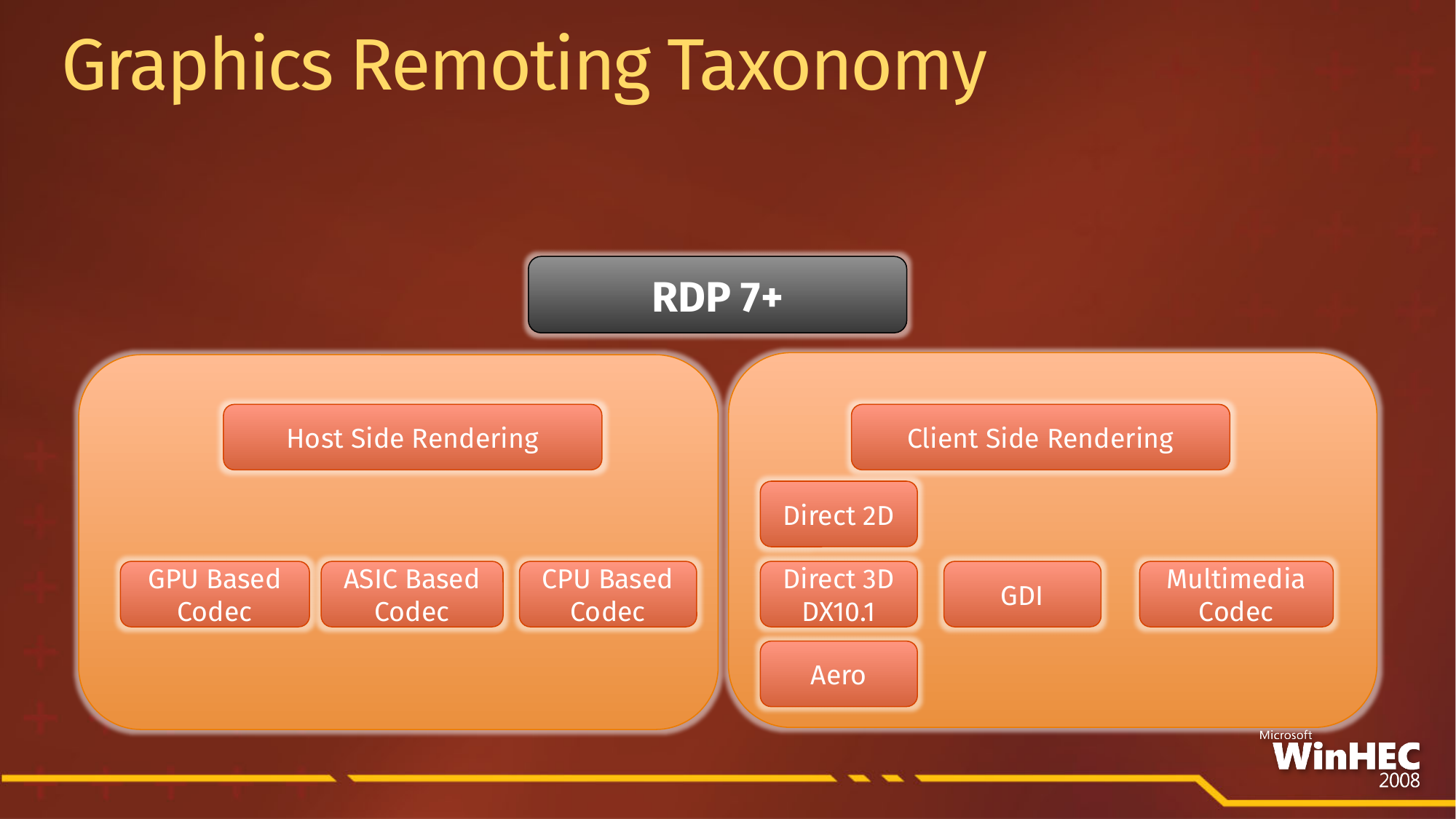

Graphics Remoting Taxonomy
RDP 7+

Host Side Rendering
Client Side Rendering
Direct 2D
GPU Based Codec
ASIC Based Codec
CPU Based Codec
Direct 3D
DX10.1
GDI
Multimedia Codec
Aero